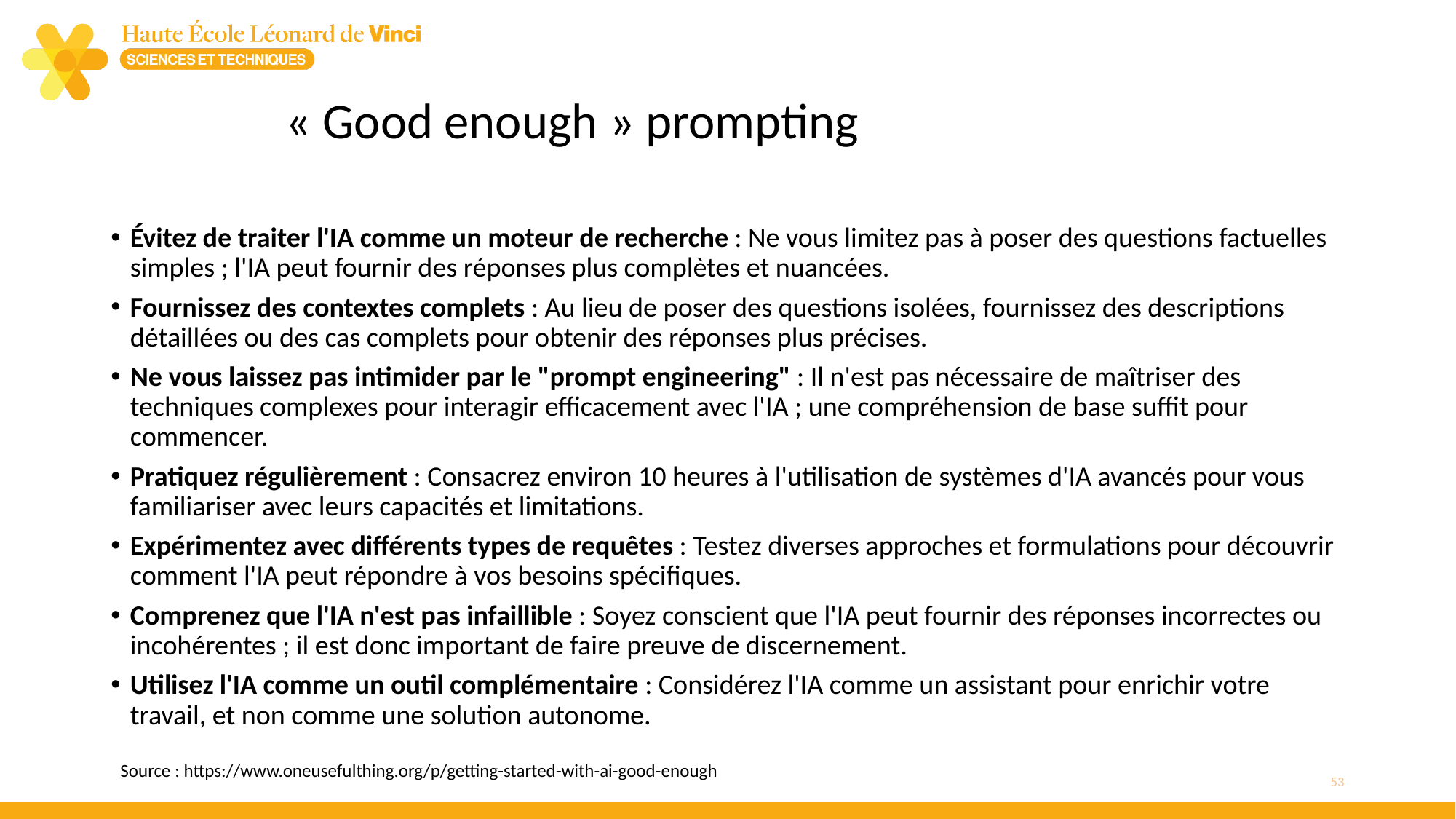

# « Good enough » prompting
Évitez de traiter l'IA comme un moteur de recherche : Ne vous limitez pas à poser des questions factuelles simples ; l'IA peut fournir des réponses plus complètes et nuancées.
Fournissez des contextes complets : Au lieu de poser des questions isolées, fournissez des descriptions détaillées ou des cas complets pour obtenir des réponses plus précises.
Ne vous laissez pas intimider par le "prompt engineering" : Il n'est pas nécessaire de maîtriser des techniques complexes pour interagir efficacement avec l'IA ; une compréhension de base suffit pour commencer.
Pratiquez régulièrement : Consacrez environ 10 heures à l'utilisation de systèmes d'IA avancés pour vous familiariser avec leurs capacités et limitations.
Expérimentez avec différents types de requêtes : Testez diverses approches et formulations pour découvrir comment l'IA peut répondre à vos besoins spécifiques.
Comprenez que l'IA n'est pas infaillible : Soyez conscient que l'IA peut fournir des réponses incorrectes ou incohérentes ; il est donc important de faire preuve de discernement.
Utilisez l'IA comme un outil complémentaire : Considérez l'IA comme un assistant pour enrichir votre travail, et non comme une solution autonome.

Source : https://www.oneusefulthing.org/p/getting-started-with-ai-good-enough
53